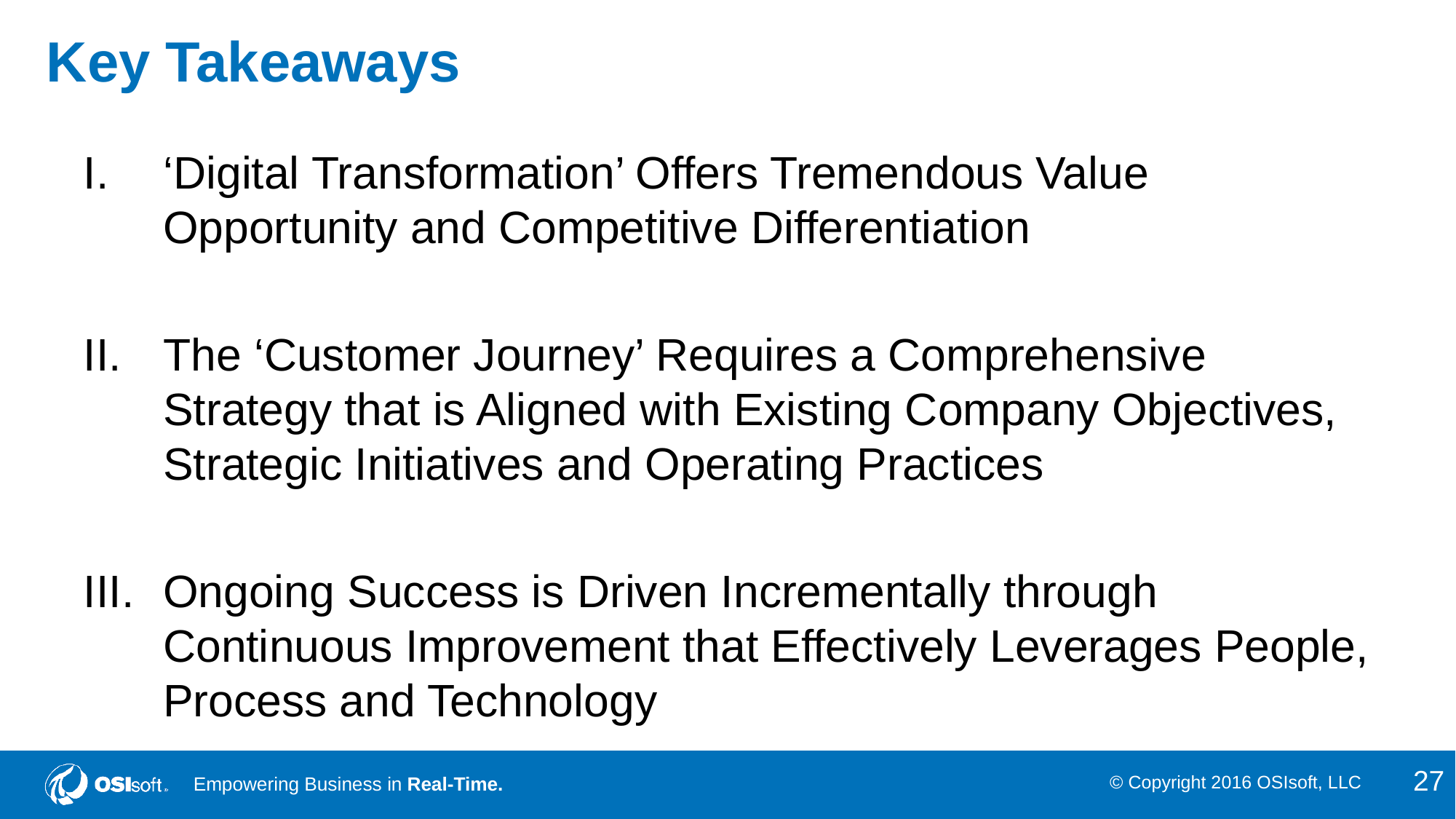

# Key Takeaways
‘Digital Transformation’ Offers Tremendous Value Opportunity and Competitive Differentiation

The ‘Customer Journey’ Requires a Comprehensive Strategy that is Aligned with Existing Company Objectives, Strategic Initiatives and Operating Practices

Ongoing Success is Driven Incrementally through Continuous Improvement that Effectively Leverages People, Process and Technology
27